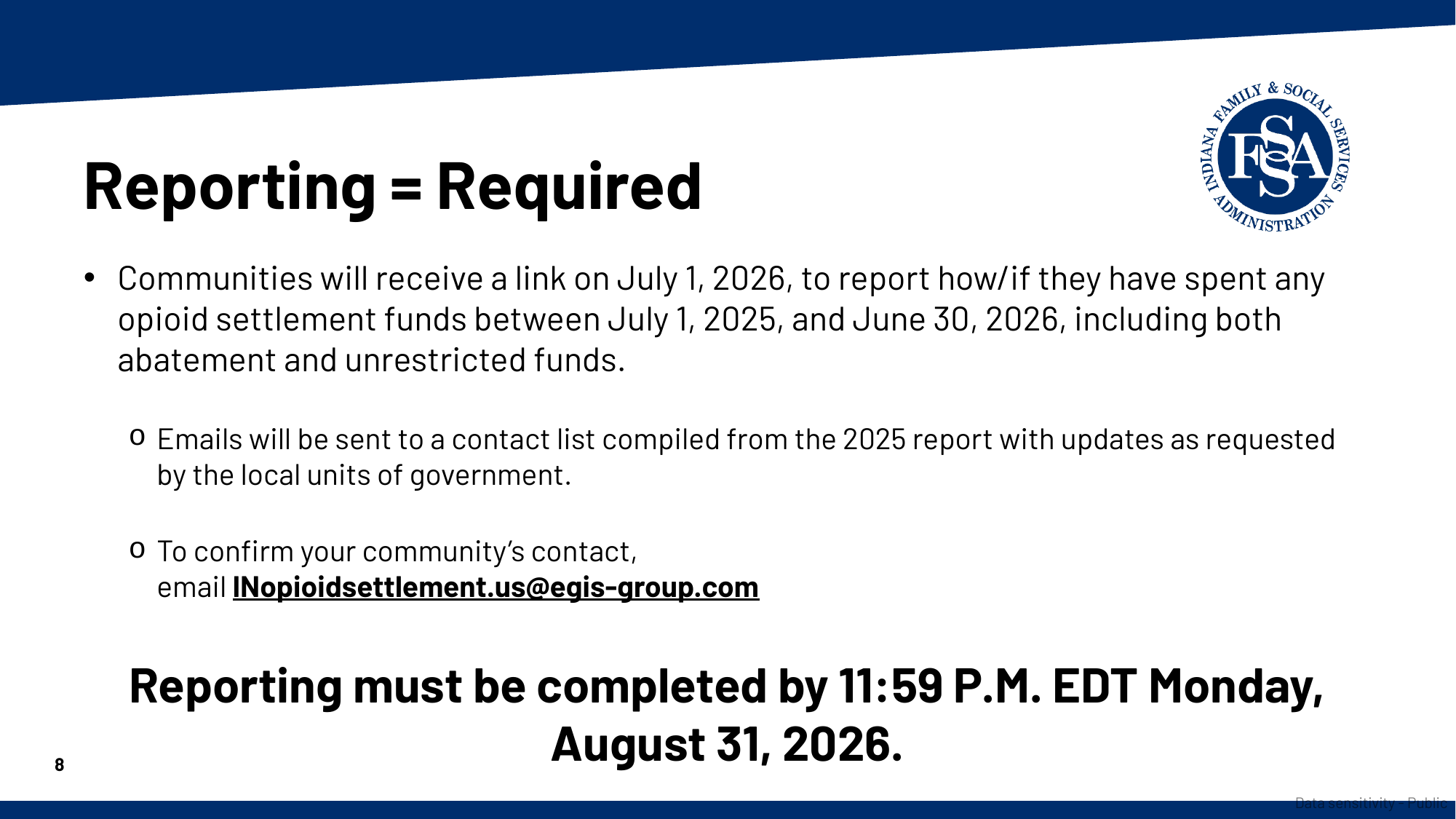

# Reporting = Required
Communities will receive a link on July 1, 2026, to report how/if they have spent any opioid settlement funds between July 1, 2025, and June 30, 2026, including both abatement and unrestricted funds.

Emails will be sent to a contact list compiled from the 2025 report with updates as requested by the local units of government.

To confirm your community’s contact,
email INopioidsettlement.us@egis-group.com

Reporting must be completed by 11:59 P.M. EDT Monday, August 31, 2026.
8